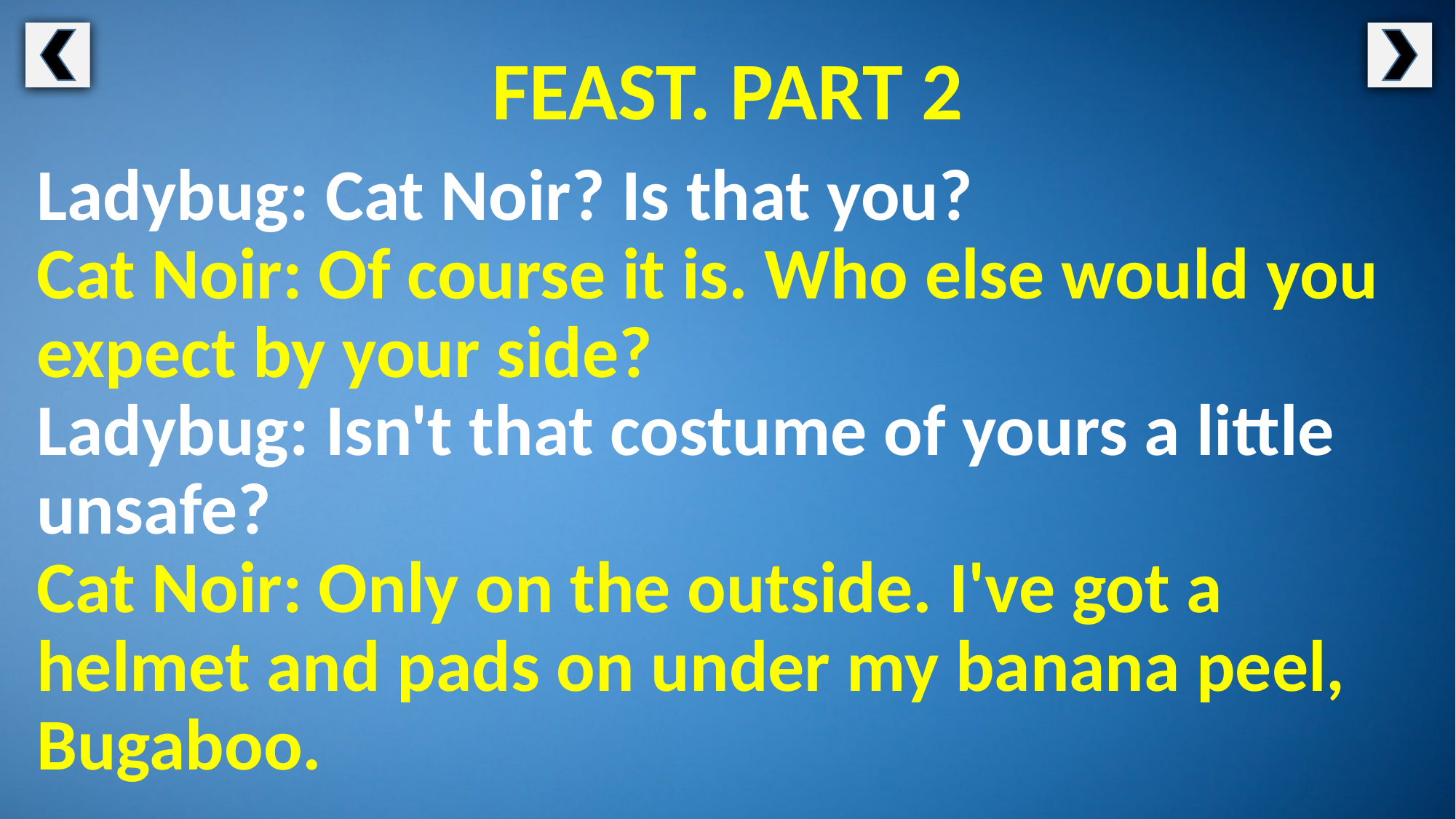

FEAST. PART 2
Ladybug: Cat Noir? Is that you?
Cat Noir: Of course it is. Who else would you expect by your side?
Ladybug: Isn't that costume of yours a little unsafe?
Cat Noir: Only on the outside. I've got a helmet and pads on under my banana peel, Bugaboo.